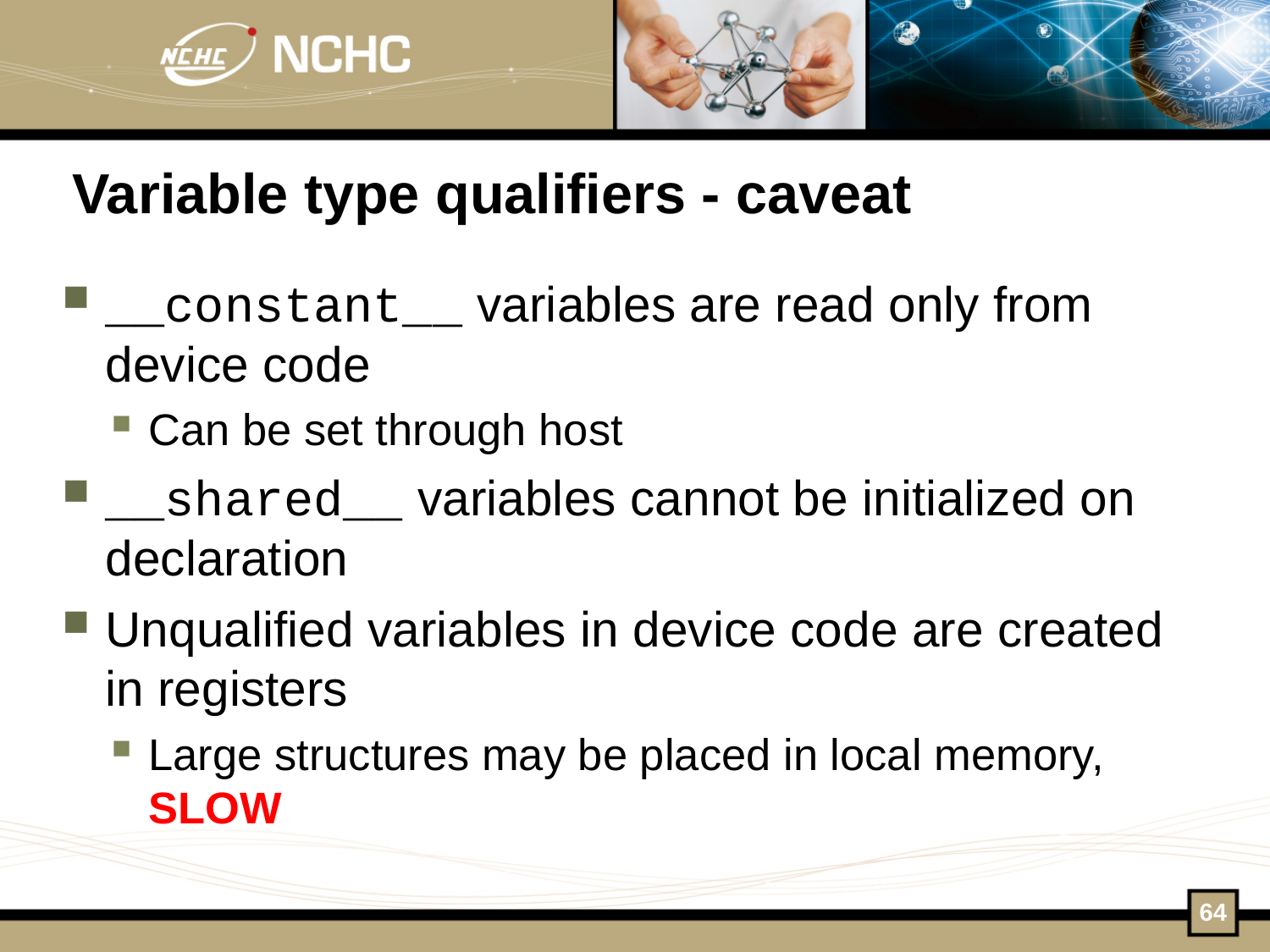

# Variable type qualifiers - caveat
__constant__ variables are read only from device code
Can be set through host
__shared__ variables cannot be initialized on declaration
Unqualified variables in device code are created in registers
Large structures may be placed in local memory, SLOW
64